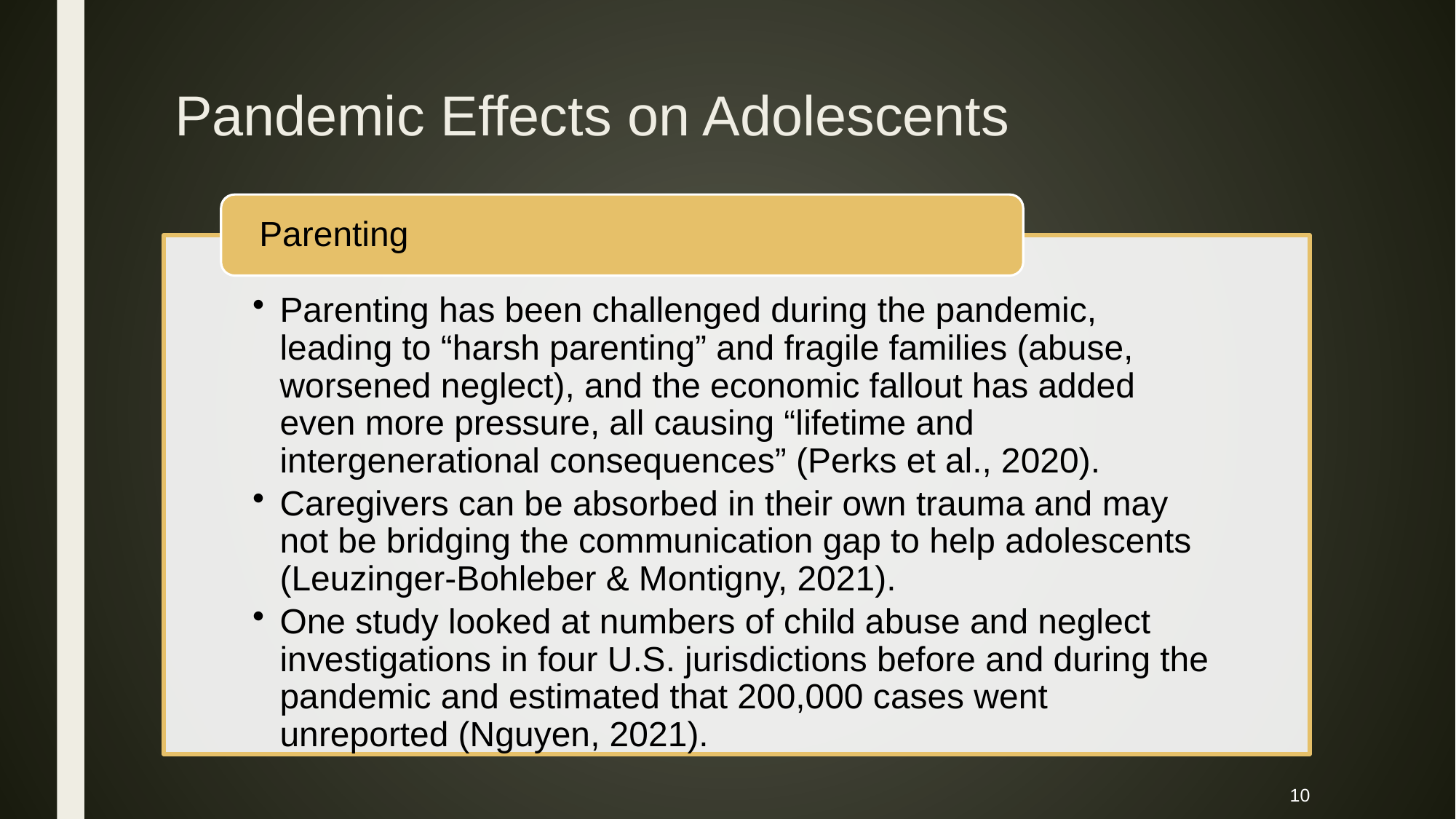

# Pandemic Effects on Adolescents
Parenting has been challenged during the pandemic, leading to “harsh parenting” and fragile families (abuse, worsened neglect), and the economic fallout has added even more pressure, all causing “lifetime and intergenerational consequences” (Perks et al., 2020).
Caregivers can be absorbed in their own trauma and may not be bridging the communication gap to help adolescents (Leuzinger-Bohleber & Montigny, 2021).
One study looked at numbers of child abuse and neglect investigations in four U.S. jurisdictions before and during the pandemic and estimated that 200,000 cases went unreported (Nguyen, 2021).
Parenting
10